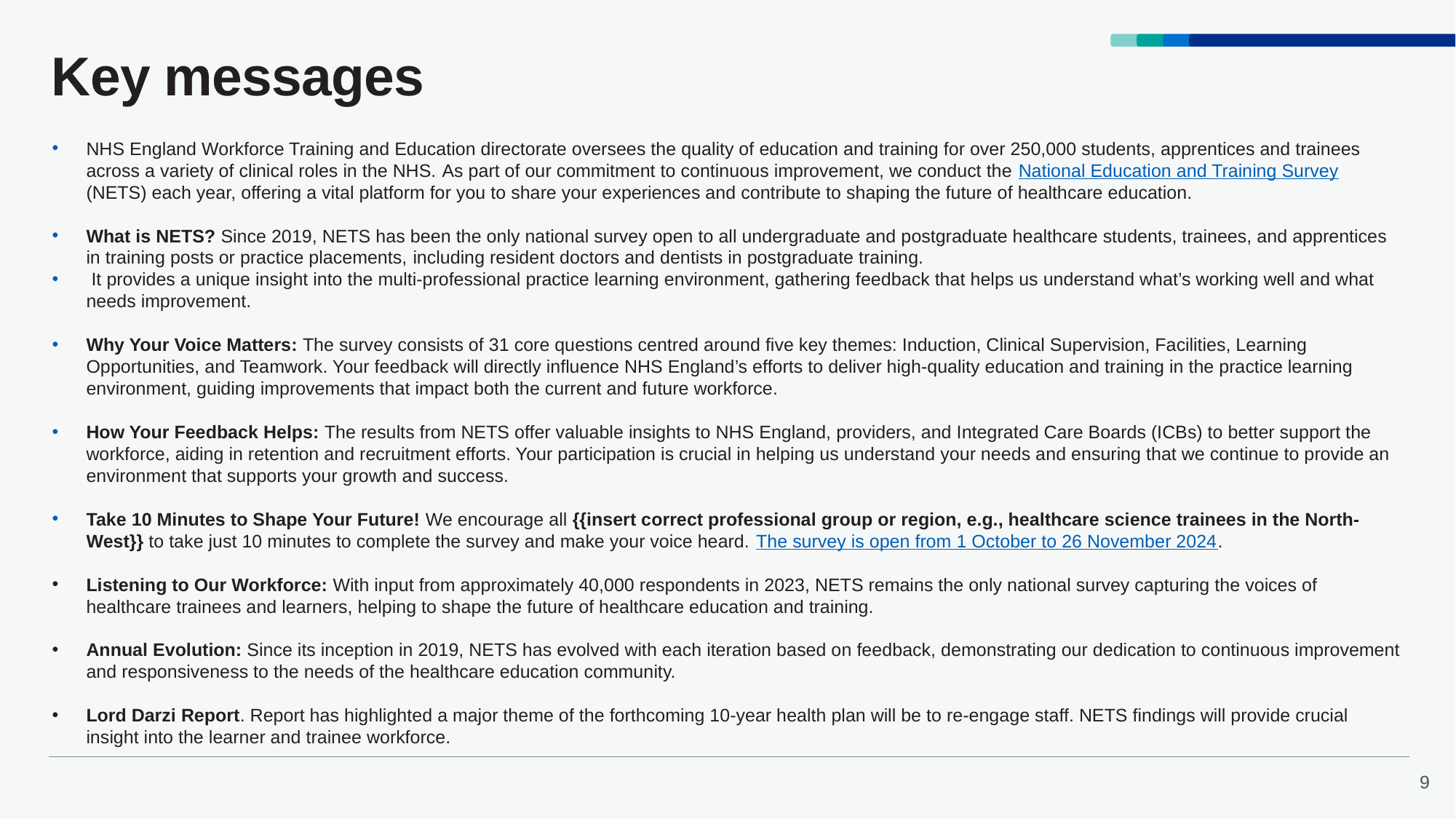

# Key messages

NHS England Workforce Training and Education directorate oversees the quality of education and training for over 250,000 students, apprentices and trainees across a variety of clinical roles in the NHS. As part of our commitment to continuous improvement, we conduct the National Education and Training Survey (NETS) each year, offering a vital platform for you to share your experiences and contribute to shaping the future of healthcare education.

What is NETS? Since 2019, NETS has been the only national survey open to all undergraduate and postgraduate healthcare students, trainees, and apprentices in training posts or practice placements, including resident doctors and dentists in postgraduate training.
 It provides a unique insight into the multi-professional practice learning environment, gathering feedback that helps us understand what’s working well and what needs improvement.

Why Your Voice Matters: The survey consists of 31 core questions centred around five key themes: Induction, Clinical Supervision, Facilities, Learning Opportunities, and Teamwork. Your feedback will directly influence NHS England’s efforts to deliver high-quality education and training in the practice learning environment, guiding improvements that impact both the current and future workforce.

How Your Feedback Helps: The results from NETS offer valuable insights to NHS England, providers, and Integrated Care Boards (ICBs) to better support the workforce, aiding in retention and recruitment efforts. Your participation is crucial in helping us understand your needs and ensuring that we continue to provide an environment that supports your growth and success.

Take 10 Minutes to Shape Your Future! We encourage all {{insert correct professional group or region, e.g., healthcare science trainees in the North-West}} to take just 10 minutes to complete the survey and make your voice heard. The survey is open from 1 October to 26 November 2024.

Listening to Our Workforce: With input from approximately 40,000 respondents in 2023, NETS remains the only national survey capturing the voices of healthcare trainees and learners, helping to shape the future of healthcare education and training.

Annual Evolution: Since its inception in 2019, NETS has evolved with each iteration based on feedback, demonstrating our dedication to continuous improvement and responsiveness to the needs of the healthcare education community.

Lord Darzi Report. Report has highlighted a major theme of the forthcoming 10-year health plan will be to re-engage staff. NETS findings will provide crucial insight into the learner and trainee workforce.